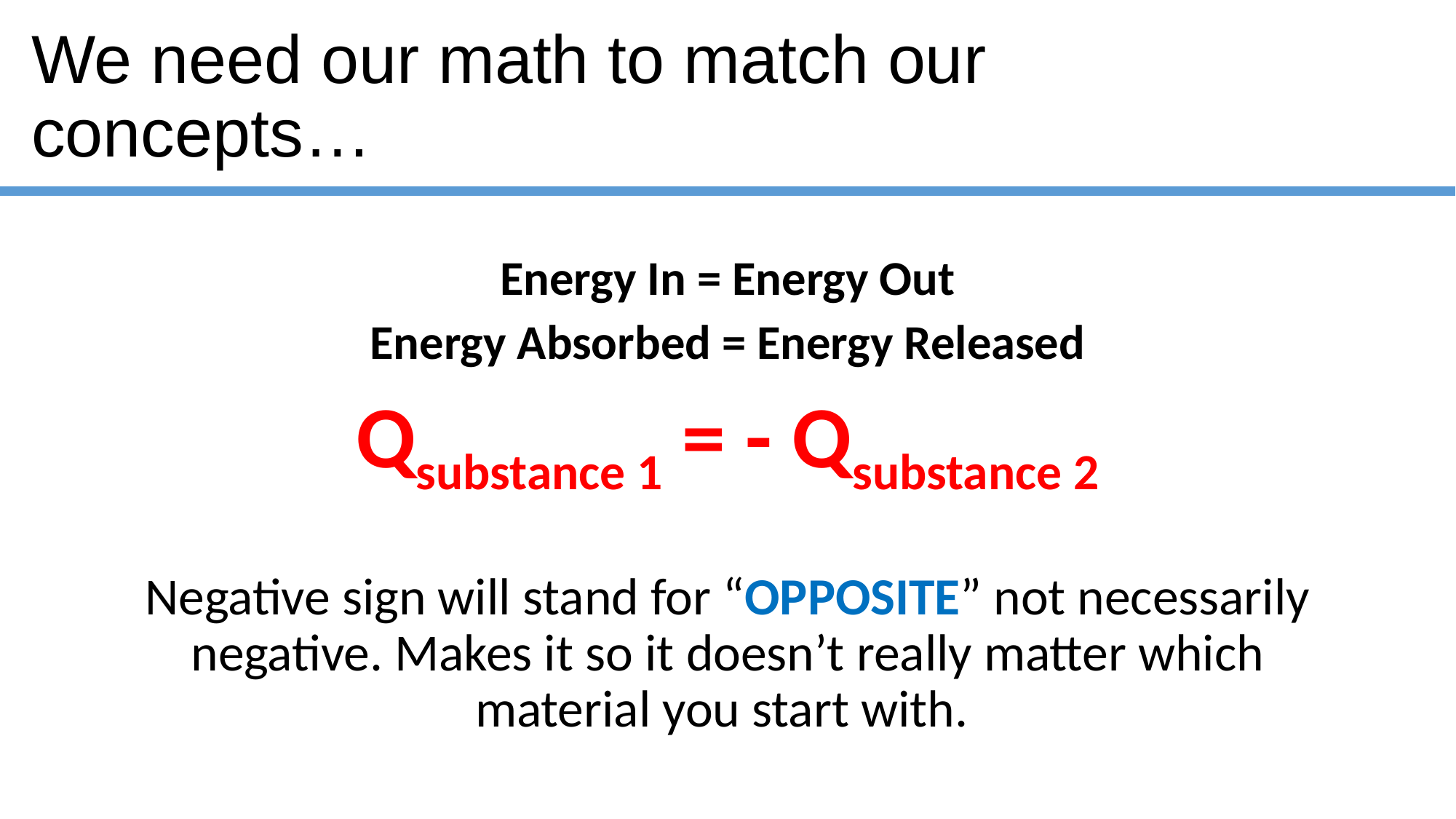

# We need our math to match our concepts…
Energy In = Energy Out
Energy Absorbed = Energy Released
Qsubstance 1 = - Qsubstance 2

Negative sign will stand for “OPPOSITE” not necessarily negative. Makes it so it doesn’t really matter which material you start with.